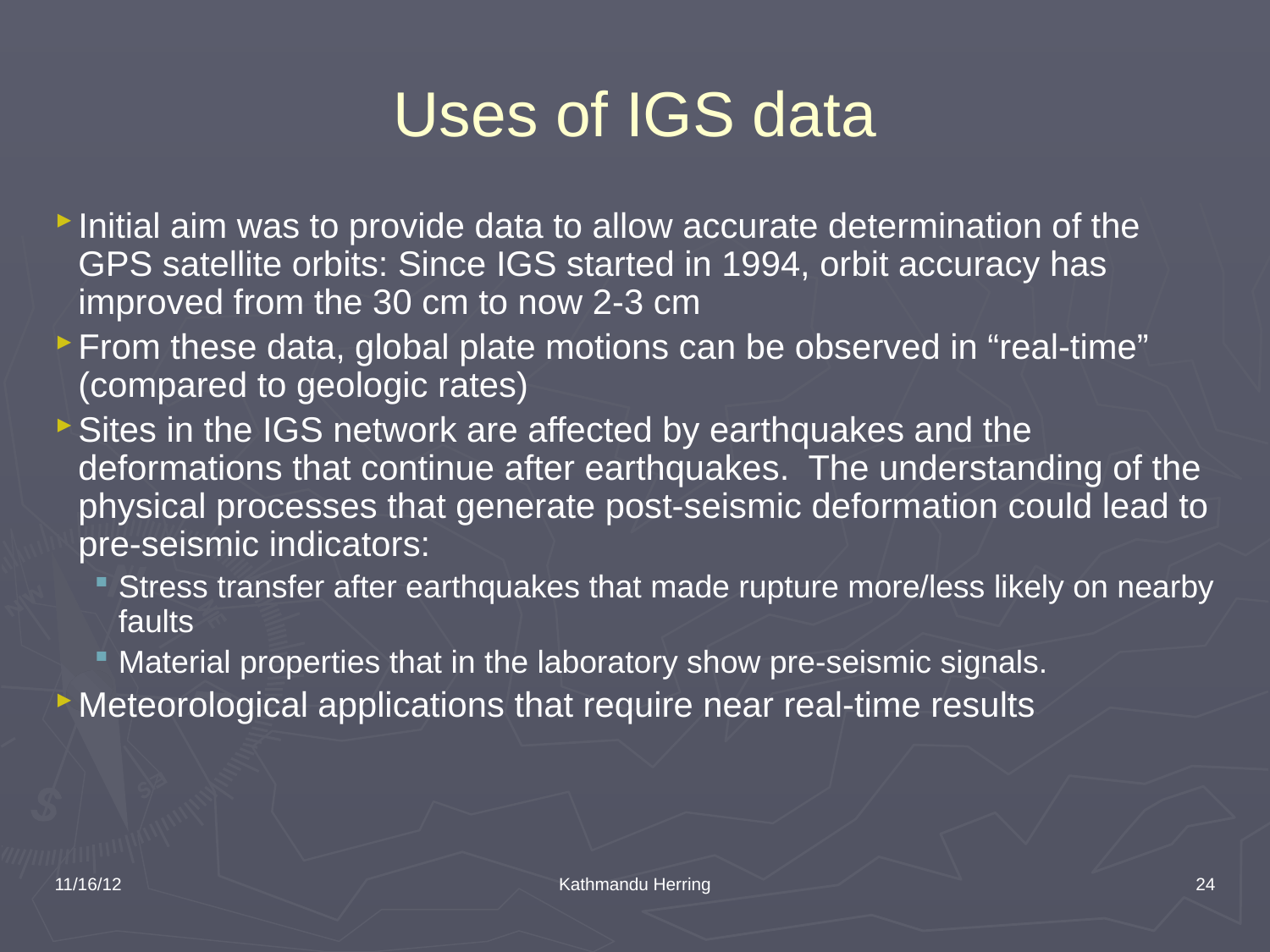

# Uses of IGS data
Initial aim was to provide data to allow accurate determination of the GPS satellite orbits: Since IGS started in 1994, orbit accuracy has improved from the 30 cm to now 2-3 cm
From these data, global plate motions can be observed in “real-time” (compared to geologic rates)
Sites in the IGS network are affected by earthquakes and the deformations that continue after earthquakes.  The understanding of the physical processes that generate post-seismic deformation could lead to pre-seismic indicators:
Stress transfer after earthquakes that made rupture more/less likely on nearby faults
Material properties that in the laboratory show pre-seismic signals.
Meteorological applications that require near real-time results
11/16/12
Kathmandu Herring
24